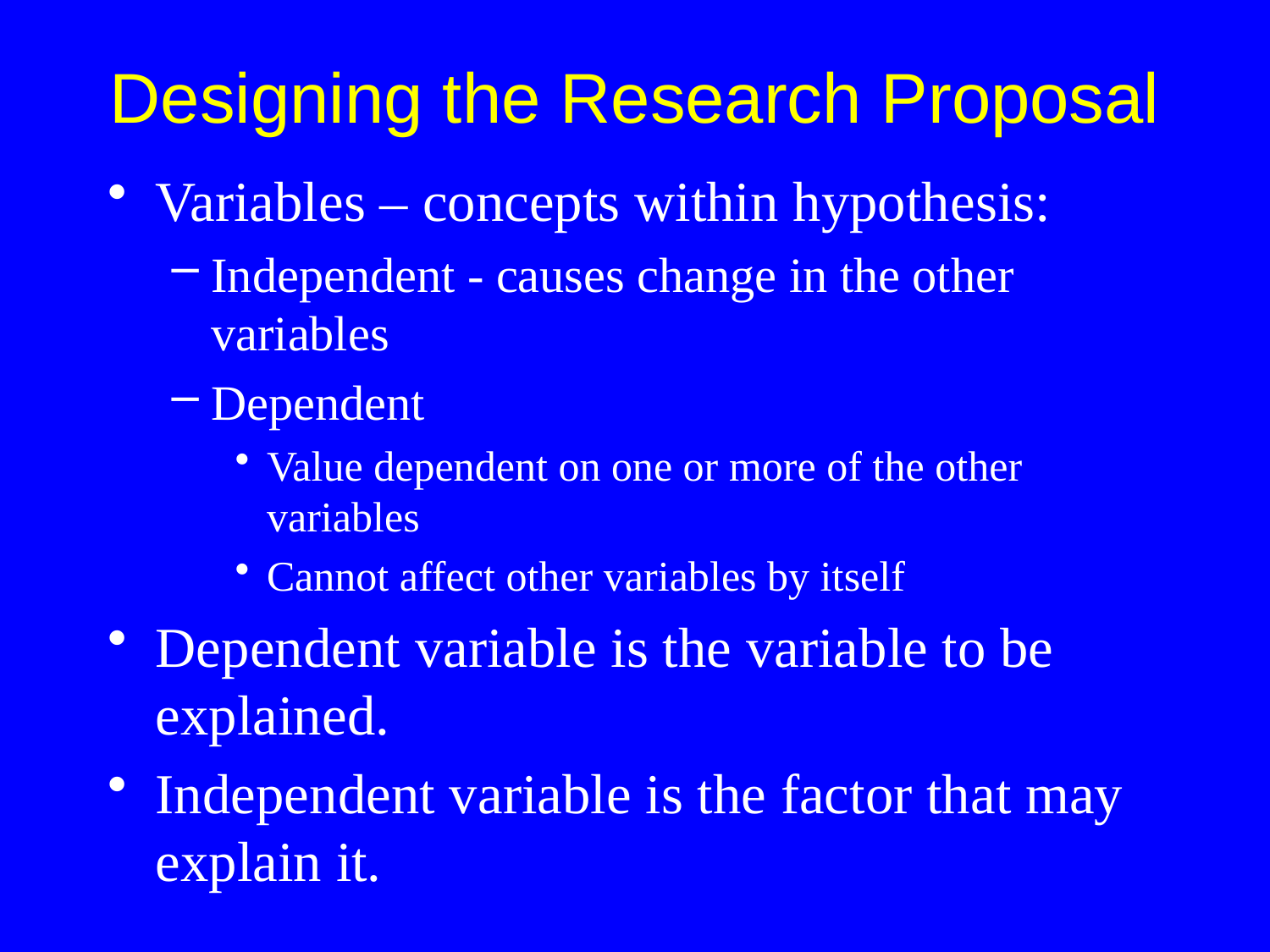

Designing the Research Proposal
Variables – concepts within hypothesis:
Independent - causes change in the other variables
Dependent
Value dependent on one or more of the other variables
Cannot affect other variables by itself
Dependent variable is the variable to be explained.
Independent variable is the factor that may explain it.